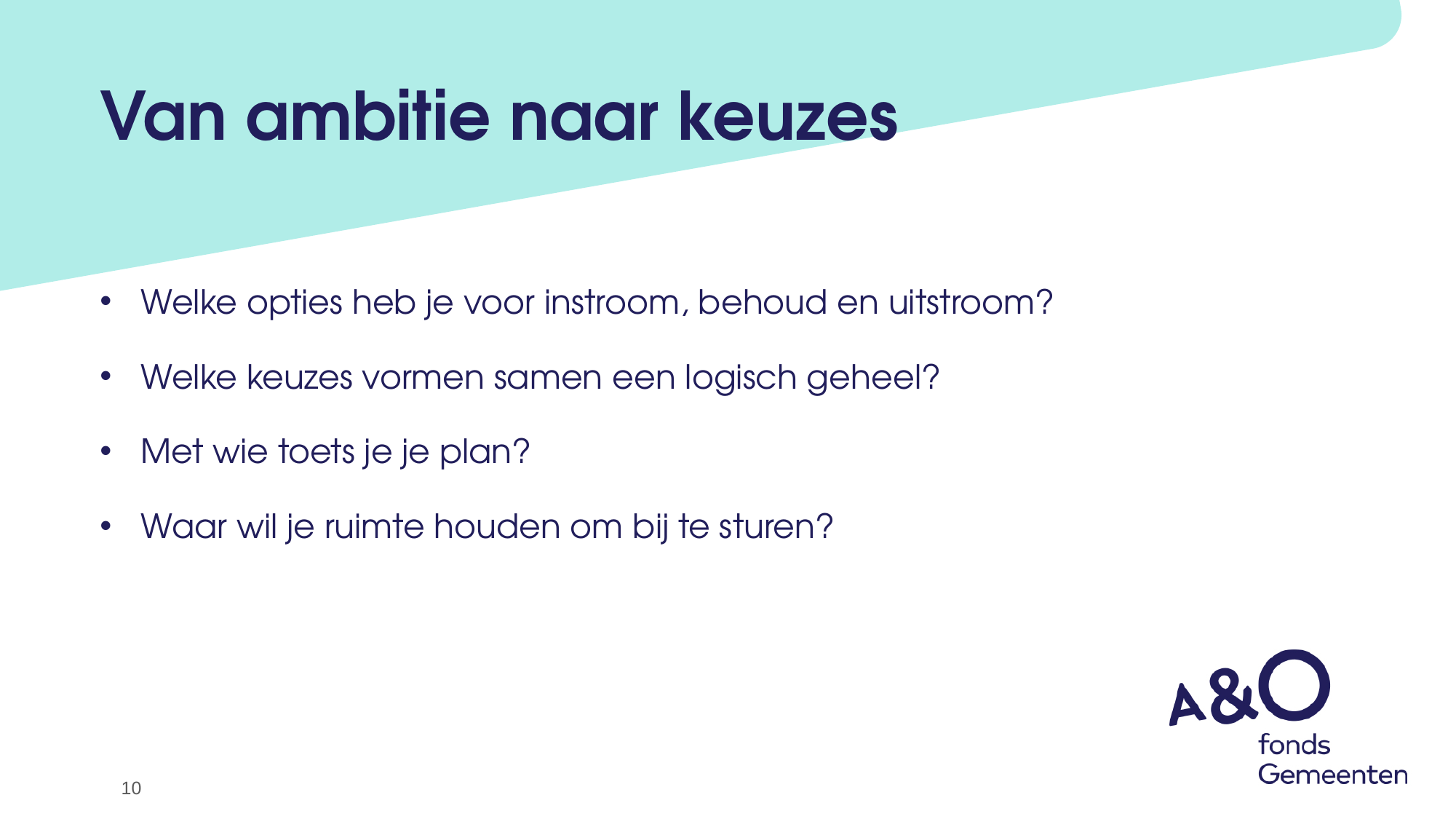

# Van ambitie naar keuzes

Welke opties heb je voor instroom, behoud en uitstroom?
Welke keuzes vormen samen een logisch geheel?
Met wie toets je je plan?
Waar wil je ruimte houden om bij te sturen?
10